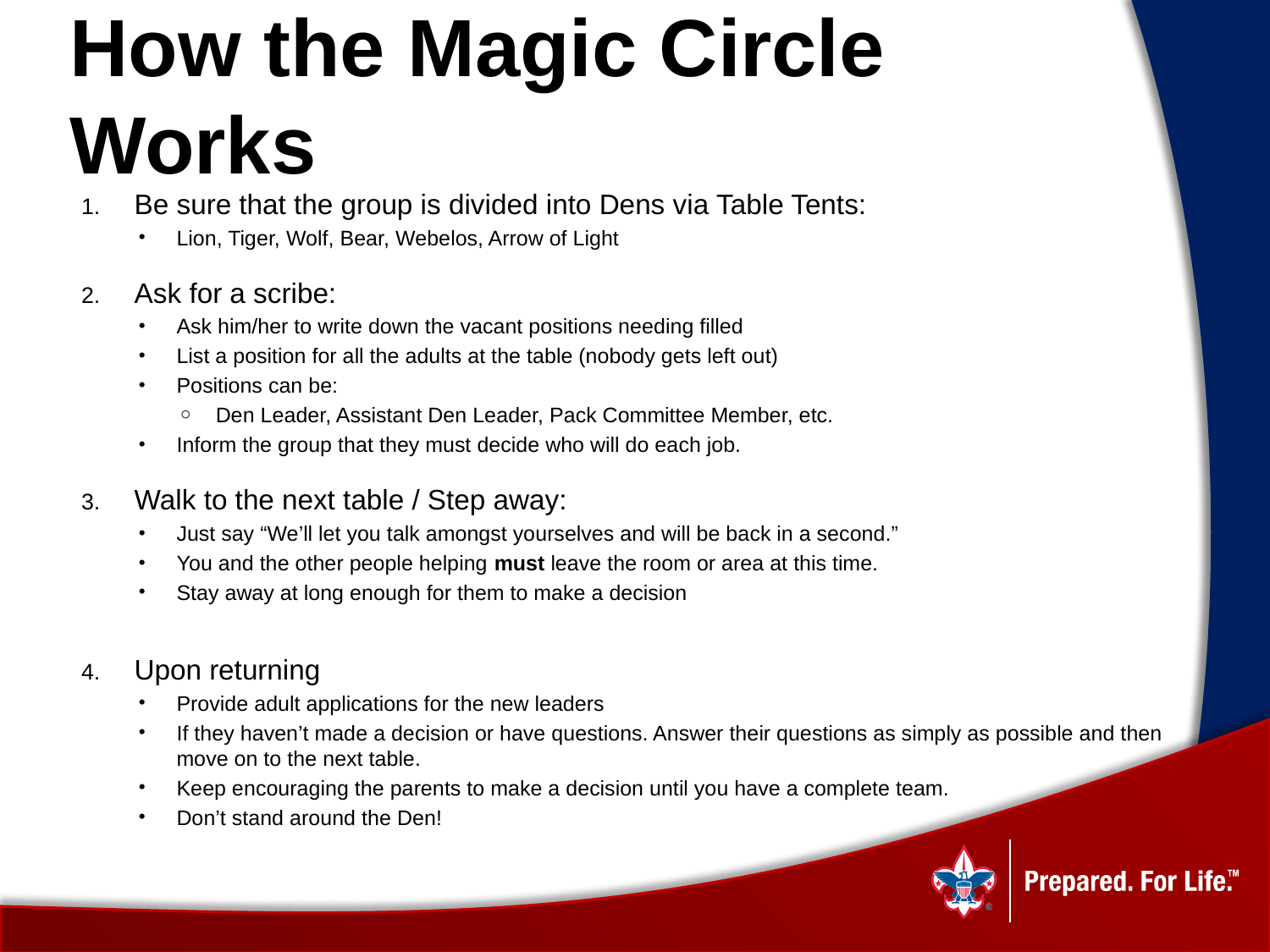

# How the Magic Circle Works
Be sure that the group is divided into Dens via Table Tents:
Lion, Tiger, Wolf, Bear, Webelos, Arrow of Light

Ask for a scribe:
Ask him/her to write down the vacant positions needing filled
List a position for all the adults at the table (nobody gets left out)
Positions can be:
Den Leader, Assistant Den Leader, Pack Committee Member, etc.
Inform the group that they must decide who will do each job.

Walk to the next table / Step away:
Just say “We’ll let you talk amongst yourselves and will be back in a second.”
You and the other people helping must leave the room or area at this time.
Stay away at long enough for them to make a decision

Upon returning
Provide adult applications for the new leaders
If they haven’t made a decision or have questions. Answer their questions as simply as possible and then move on to the next table.
Keep encouraging the parents to make a decision until you have a complete team.
Don’t stand around the Den!